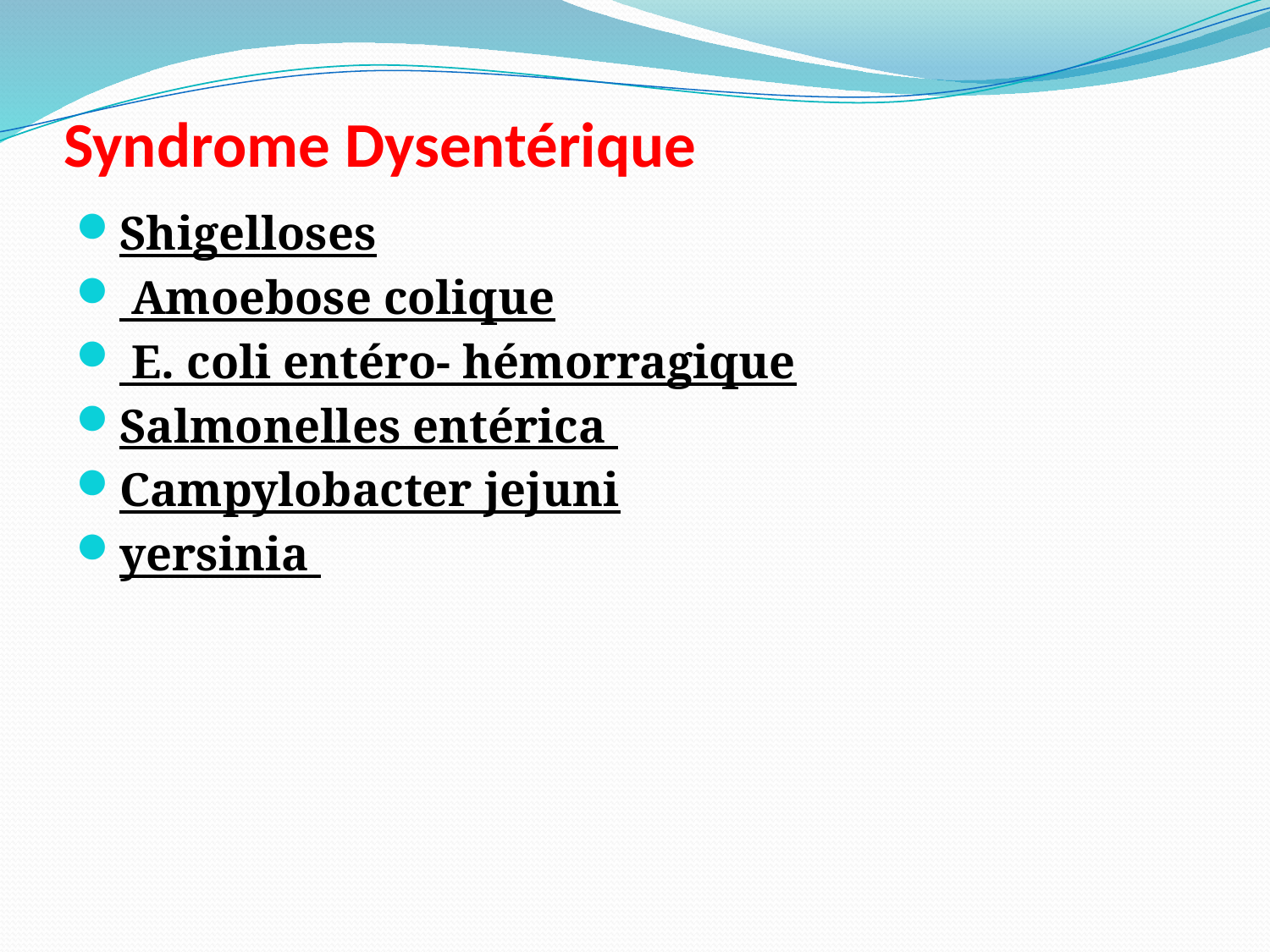

# Syndrome Dysentérique
Shigelloses
 Amoebose colique
 E. coli entéro- hémorragique
Salmonelles entérica
Campylobacter jejuni
yersinia